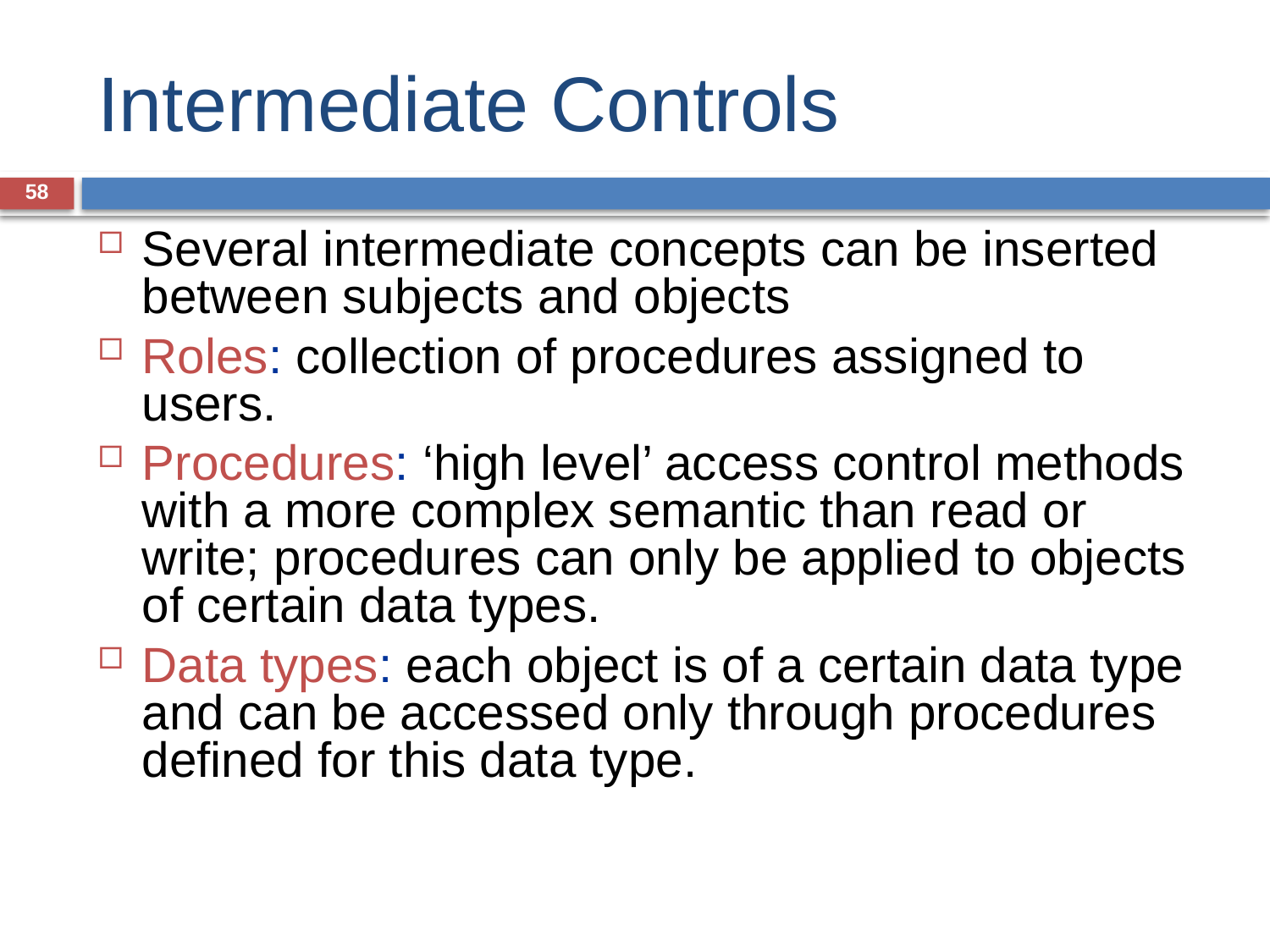

# Intermediate Controls
58
Several intermediate concepts can be inserted between subjects and objects
Roles: collection of procedures assigned to users.
Procedures: ‘high level’ access control methods with a more complex semantic than read or write; procedures can only be applied to objects of certain data types.
Data types: each object is of a certain data type and can be accessed only through procedures defined for this data type.